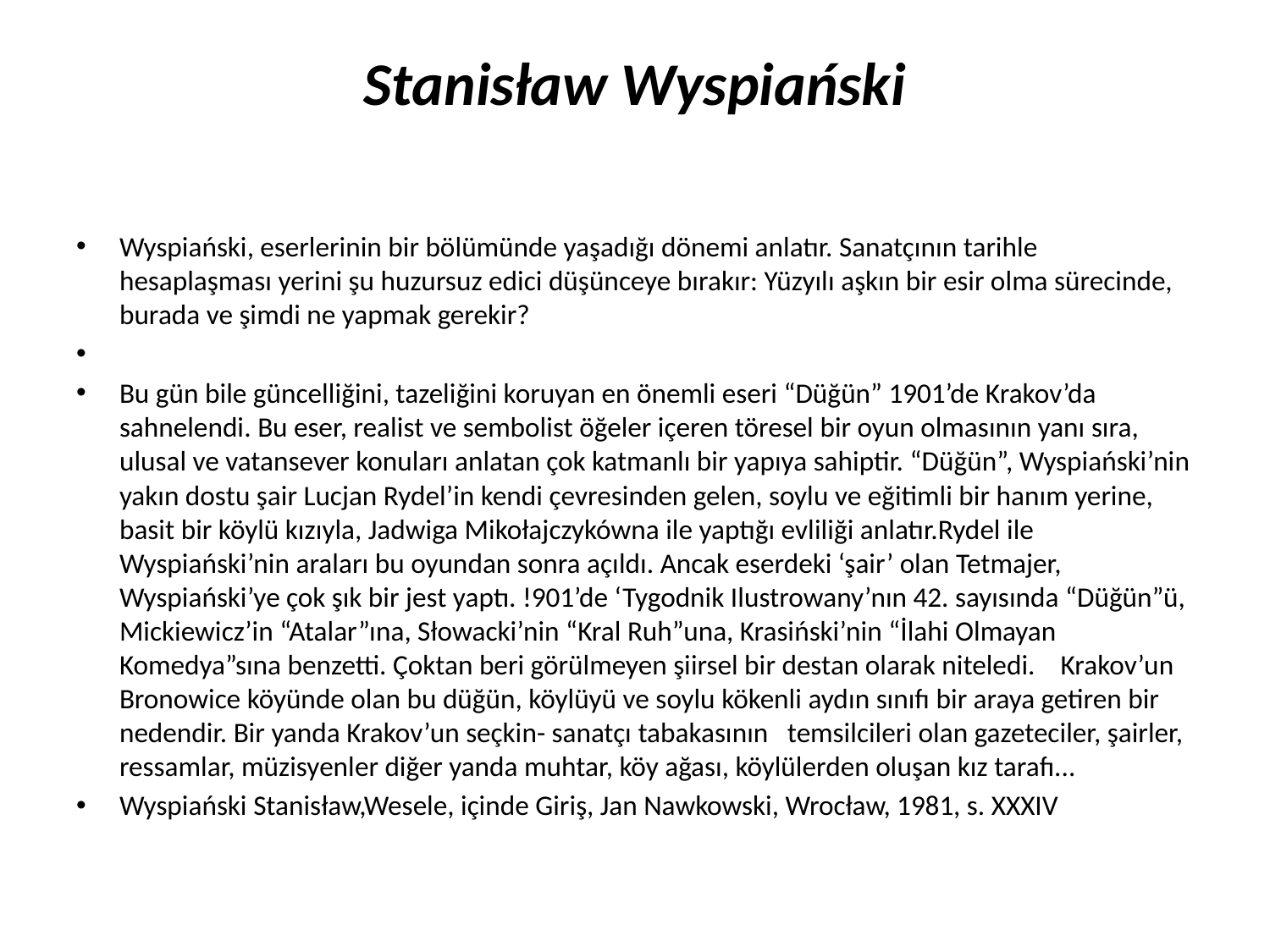

# Stanisław Wyspiański
Wyspiański, eserlerinin bir bölümünde yaşadığı dönemi anlatır. Sanatçının tarihle hesaplaşması yerini şu huzursuz edici düşünceye bırakır: Yüzyılı aşkın bir esir olma sürecinde, burada ve şimdi ne yapmak gerekir?

Bu gün bile güncelliğini, tazeliğini koruyan en önemli eseri “Düğün” 1901’de Krakov’da sahnelendi. Bu eser, realist ve sembolist öğeler içeren töresel bir oyun olmasının yanı sıra, ulusal ve vatansever konuları anlatan çok katmanlı bir yapıya sahiptir. “Düğün”, Wyspiański’nin yakın dostu şair Lucjan Rydel’in kendi çevresinden gelen, soylu ve eğitimli bir hanım yerine, basit bir köylü kızıyla, Jadwiga Mikołajczykówna ile yaptığı evliliği anlatır.Rydel ile Wyspiański’nin araları bu oyundan sonra açıldı. Ancak eserdeki ‘şair’ olan Tetmajer, Wyspiański’ye çok şık bir jest yaptı. !901’de ‘Tygodnik Ilustrowany’nın 42. sayısında “Düğün”ü,  Mickiewicz’in “Atalar”ına, Słowacki’nin “Kral Ruh”una, Krasiński’nin “İlahi Olmayan Komedya”sına benzetti. Çoktan beri görülmeyen şiirsel bir destan olarak niteledi.    Krakov’un Bronowice köyünde olan bu düğün, köylüyü ve soylu kökenli aydın sınıfı bir araya getiren bir nedendir. Bir yanda Krakov’un seçkin- sanatçı tabakasının   temsilcileri olan gazeteciler, şairler, ressamlar, müzisyenler diğer yanda muhtar, köy ağası, köylülerden oluşan kız tarafı...
Wyspiański Stanisław,Wesele, içinde Giriş, Jan Nawkowski, Wrocław, 1981, s. XXXIV